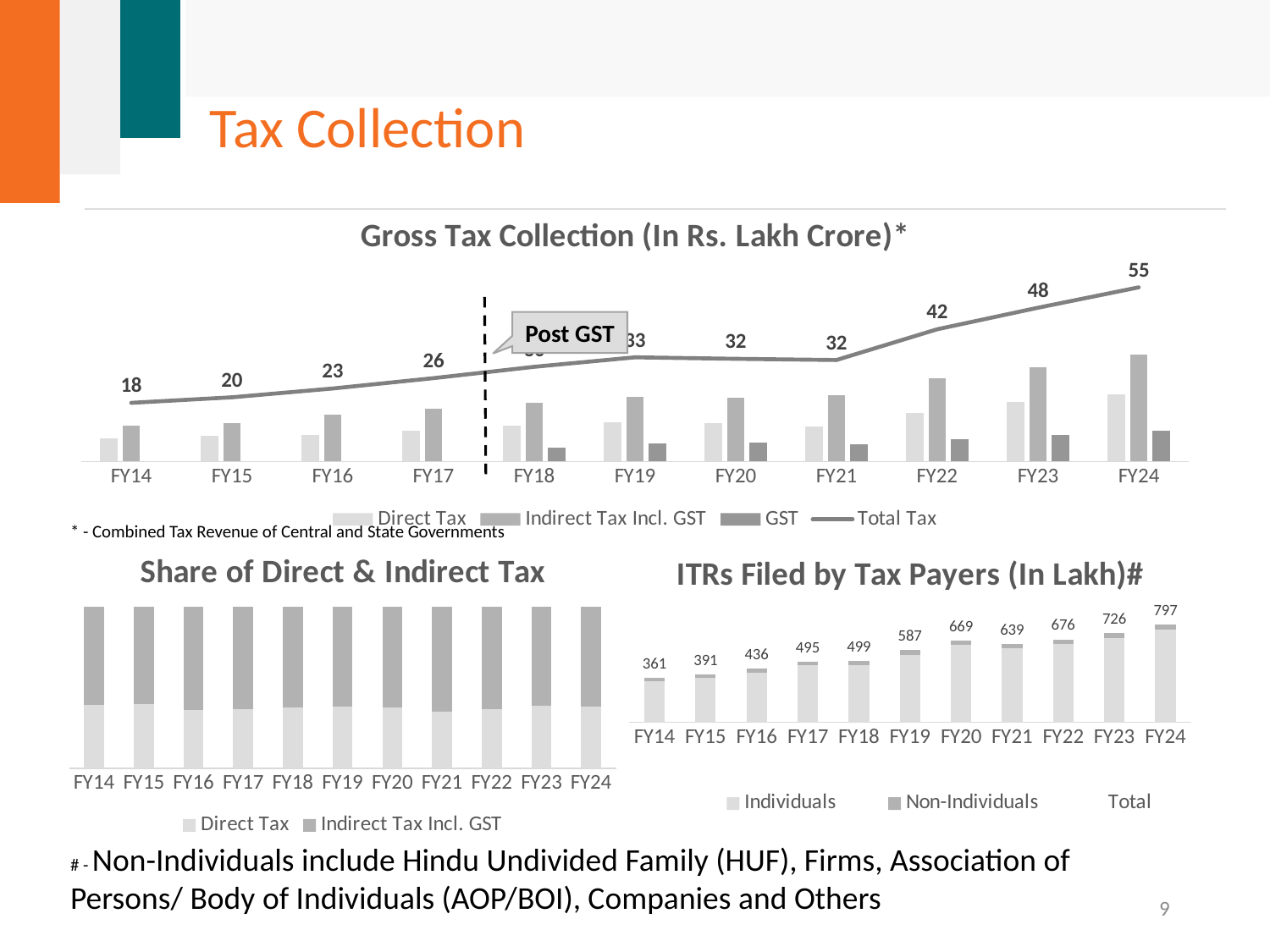

# Tax Collection

### Chart: Gross Tax Collection (In Rs. Lakh Crore)*

| Category | Direct Tax | Indirect Tax Incl. GST | GST | Total Tax |
|---|---|---|---|---|
| FY14 | 7.2677312 | 11.1977225 | None | 18.4654537 |
| FY15 | 8.0343956 | 12.1728864 | None | 20.207282 |
| FY16 | 8.3012064 | 14.6698051 | None | 22.9710115 |
| FY17 | 9.59627 | 16.62518 | None | 26.2214502 |
| FY18 | 11.211890512320002 | 18.56944516391 | 4.42561 | 29.78134 |
| FY19 | 12.460830484470002 | 20.32864120181 | 5.81559 | 32.78947168628 |
| FY20 | 12.16203163446 | 20.15378590379 | 5.98749 | 32.31581753825 |
| FY21 | 11.14805 | 20.78585 | 5.48777 | 31.9339 |
| FY22 | 15.306359920253 | 26.29777793657 | 6.98114 | 41.604137856823 |
| FY23 | 18.65298179 | 29.717499813 | 8.4913245 | 48.370481602999995 |
| FY24 | 21.004296949 | 33.769985117000004 | 9.566 | 54.774282066000005 |
Post GST
* - Combined Tax Revenue of Central and State Governments

### Chart: Share of Direct & Indirect Tax

| Category | Direct Tax | Indirect Tax Incl. GST |
|---|---|---|
| FY14 | 726773.12 | 1119772.25 |
| FY15 | 803439.56 | 1217288.64 |
| FY16 | 830120.64 | 1466980.51 |
| FY17 | 959627.0 | 1662518.0 |
| FY18 | 1121189.051232 | 1856944.516391 |
| FY19 | 1246083.048447 | 2032864.120181 |
| FY20 | 1216203.163446 | 2015378.590379 |
| FY21 | 1114805.0 | 2078585.0 |
| FY22 | 1530635.9920253 | 2629777.793657 |
| FY23 | 1865298.179 | 2971749.9813 |
| FY24 | 2100429.6949 | 3376998.5117 |

### Chart: ITRs Filed by Tax Payers (In Lakh)#

| Category | Individuals | Non-Individuals | Total |
|---|---|---|---|
| FY14 | 335.85294 | 24.90397 | 360.75691 |
| FY15 | 365.13034 | 26.15213 | 391.28247 |
| FY16 | 407.39799 | 28.59393 | 435.99192 |
| FY17 | 463.79861 | 31.07698 | 494.87559 |
| FY18 | 466.75114 | 31.93266 | 498.6838 |
| FY19 | 552.60219 | 34.53239 | 587.13458 |
| FY20 | 632.26597 | 36.88308 | 669.14905 |
| FY21 | 602.28633 | 37.10794 | 639.39427 |
| FY22 | 636.95664 | 38.59761 | 675.55425 |
| FY23 | 685.44147 | 40.33933 | 725.7808 |
| FY24 | 754.61286 | 42.50859 | 797.12145 |
# - Non-Individuals include Hindu Undivided Family (HUF), Firms, Association of Persons/ Body of Individuals (AOP/BOI), Companies and Others
9